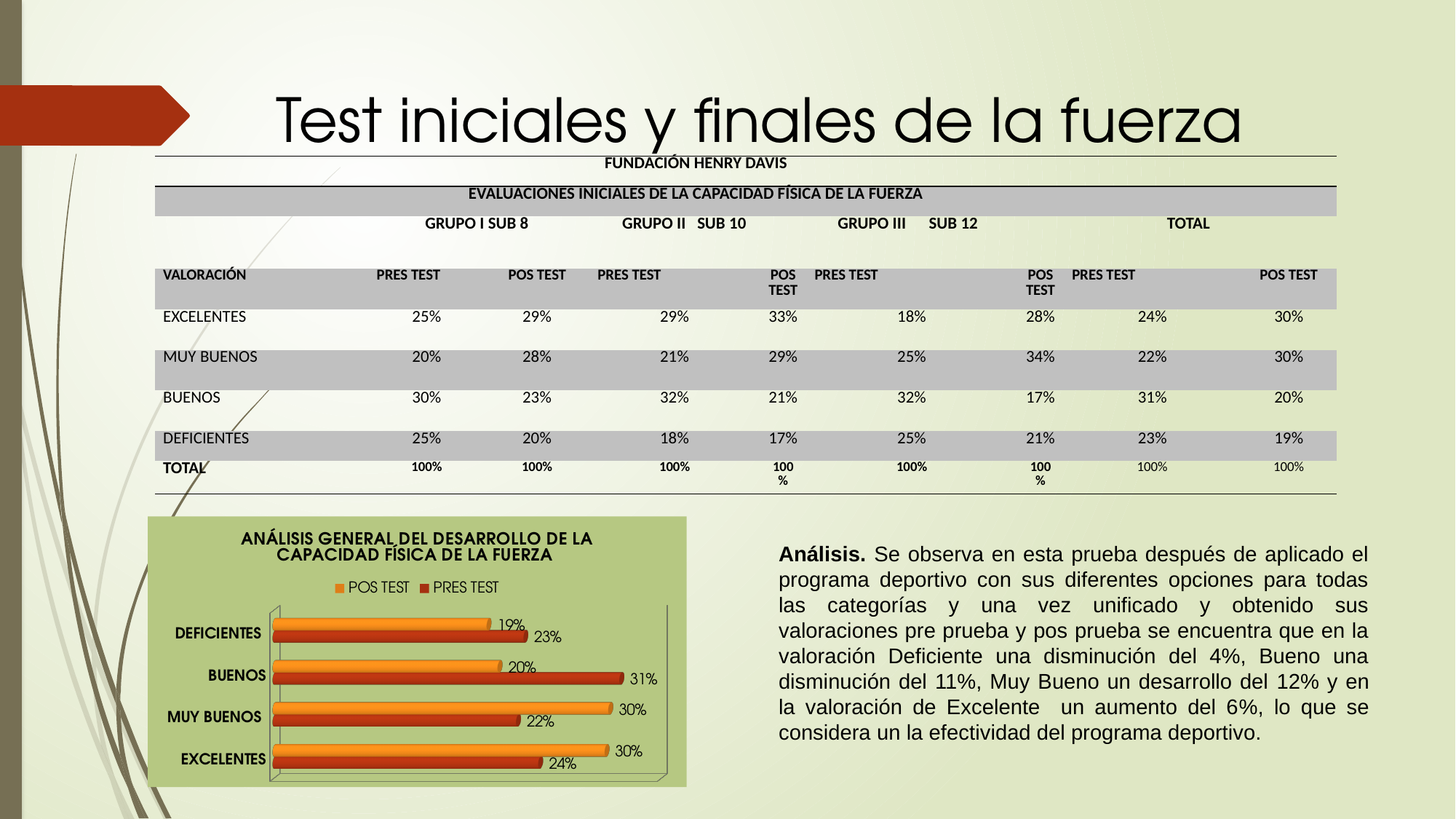

Test iniciales y finales de la fuerza
| FUNDACIÓN HENRY DAVIS |  |  |  |  |  |  |  |  |  |  |
| --- | --- | --- | --- | --- | --- | --- | --- | --- | --- | --- |
| EVALUACIONES INICIALES DE LA CAPACIDAD FÍSICA DE LA FUERZA |  |  |  |  |  |  |  |  |  |  |
|  | GRUPO I SUB 8 |  | GRUPO II SUB 10 |  | GRUPO III SUB 12 |  |  | TOTAL |  |  |
| VALORACIÓN | PRES TEST | POS TEST | PRES TEST | POS TEST |  | PRES TEST | POS TEST |  | PRES TEST | POS TEST |
| EXCELENTES | 25% | 29% | 29% | 33% |  | 18% | 28% |  | 24% | 30% |
| MUY BUENOS | 20% | 28% | 21% | 29% |  | 25% | 34% |  | 22% | 30% |
| BUENOS | 30% | 23% | 32% | 21% |  | 32% | 17% |  | 31% | 20% |
| DEFICIENTES | 25% | 20% | 18% | 17% |  | 25% | 21% |  | 23% | 19% |
| TOTAL | 100% | 100% | 100% | 100% |  | 100% | 100% |  | 100% | 100% |

[unsupported chart]

Análisis. Se observa en esta prueba después de aplicado el programa deportivo con sus diferentes opciones para todas las categorías y una vez unificado y obtenido sus valoraciones pre prueba y pos prueba se encuentra que en la valoración Deficiente una disminución del 4%, Bueno una disminución del 11%, Muy Bueno un desarrollo del 12% y en la valoración de Excelente  un aumento del 6%, lo que se considera un la efectividad del programa deportivo.